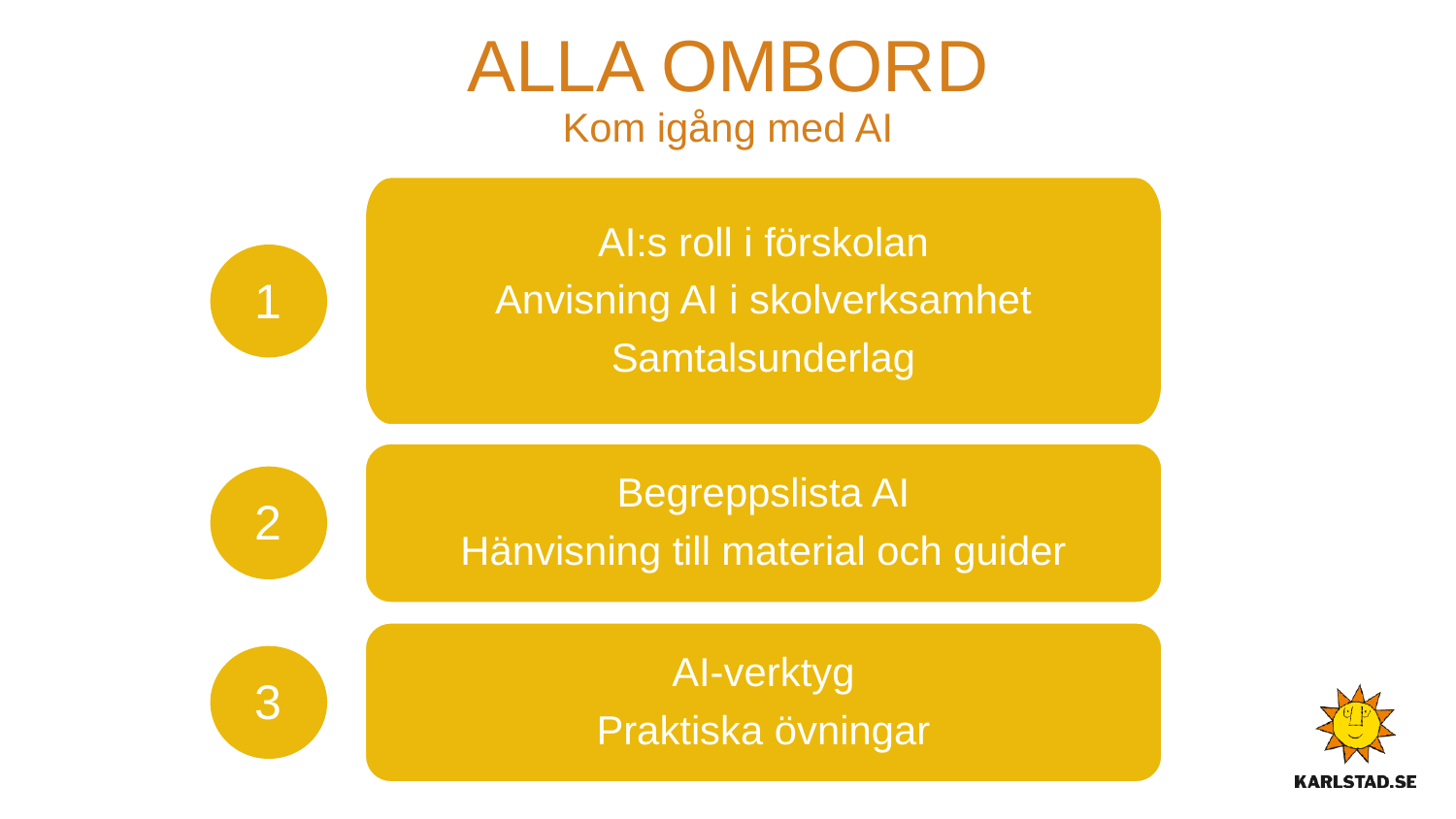

ALLA OMBORD
Kom igång med AI
AI:s roll i förskolan
Anvisning AI i skolverksamhet
Samtalsunderlag
1
Begreppslista AI
Hänvisning till material och guider
2
AI-verktyg
Praktiska övningar
3